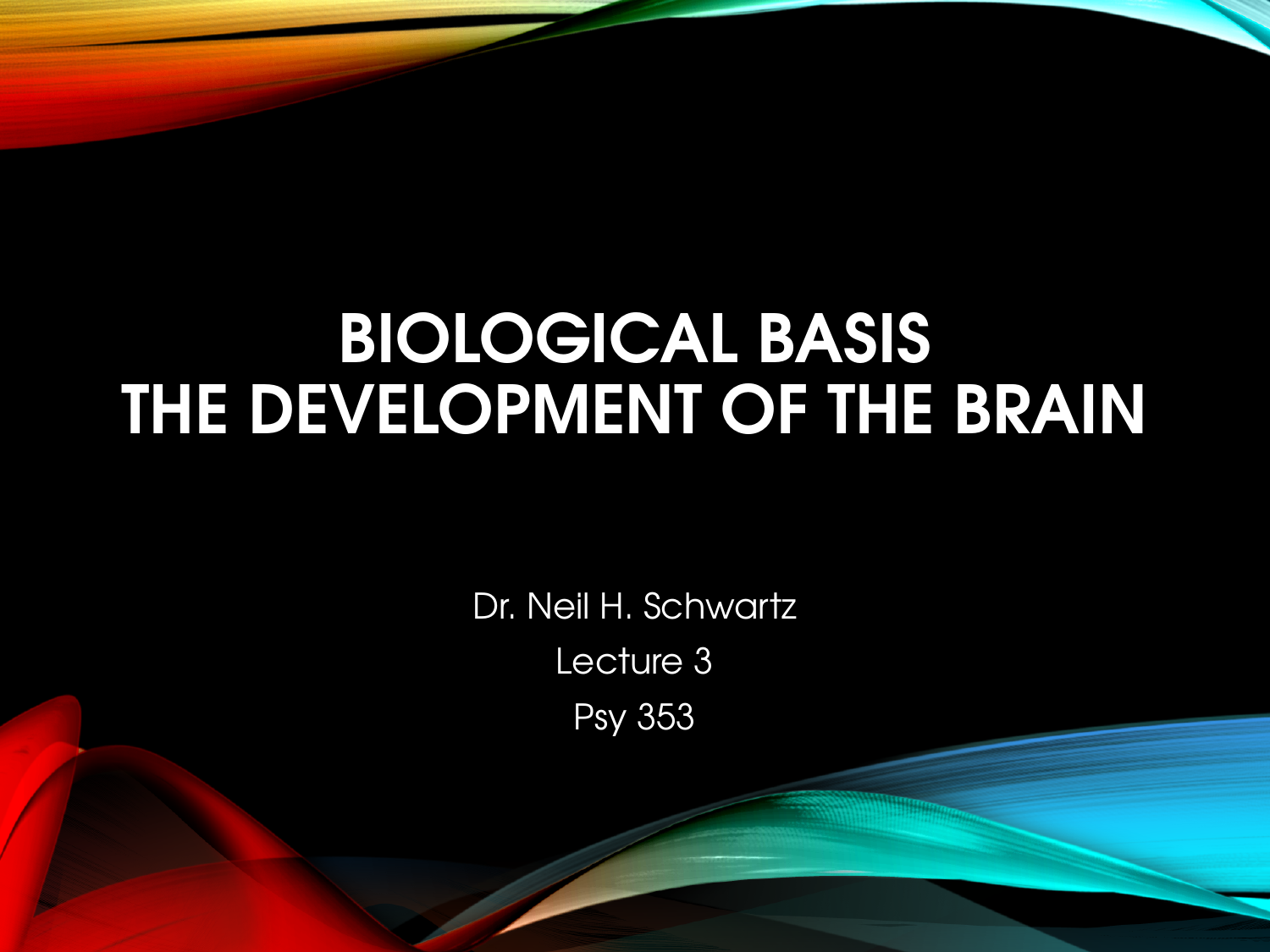

# Biological Basis The Development of the Brain
Dr. Neil H. Schwartz
Lecture 3
Psy 353